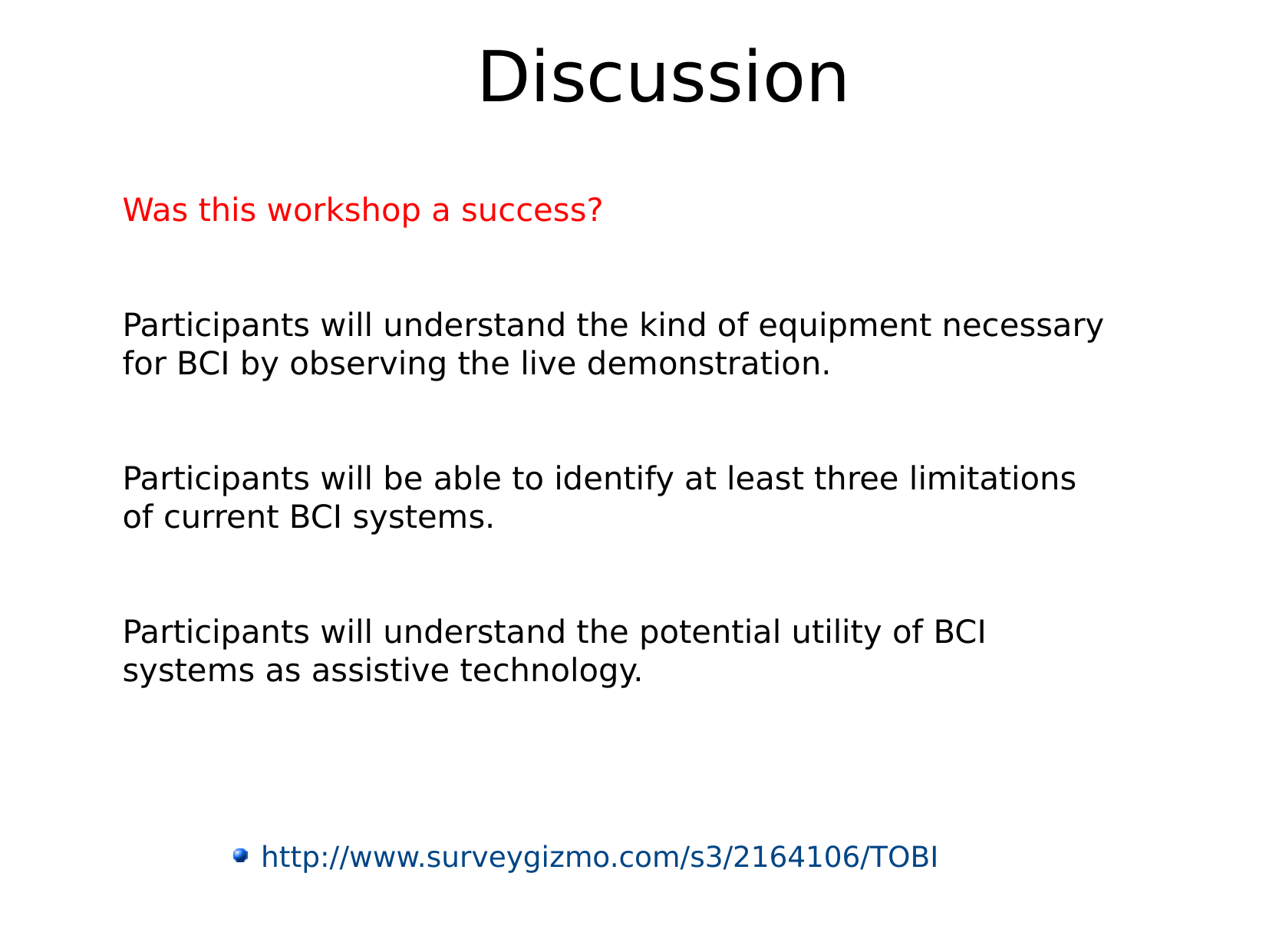

Discussion
Was this workshop a success?

Participants will understand the kind of equipment necessary for BCI by observing the live demonstration.

Participants will be able to identify at least three limitations of current BCI systems.

Participants will understand the potential utility of BCI systems as assistive technology.
http://www.surveygizmo.com/s3/2164106/TOBI